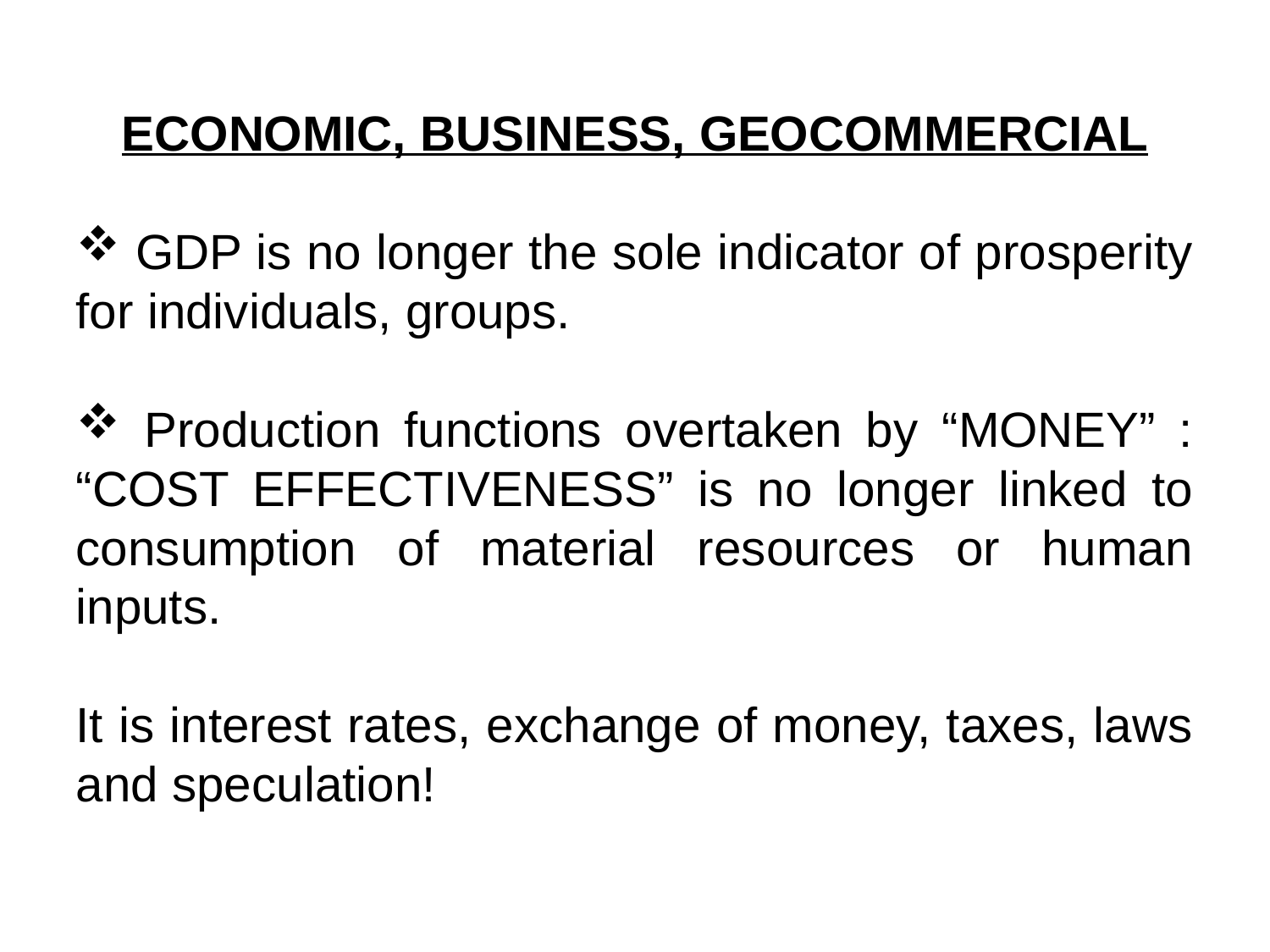

ECONOMIC, BUSINESS, GEOCOMMERCIAL

 GDP is no longer the sole indicator of prosperity for individuals, groups.

 Production functions overtaken by “MONEY” : “COST EFFECTIVENESS” is no longer linked to consumption of material resources or human inputs.

It is interest rates, exchange of money, taxes, laws and speculation!